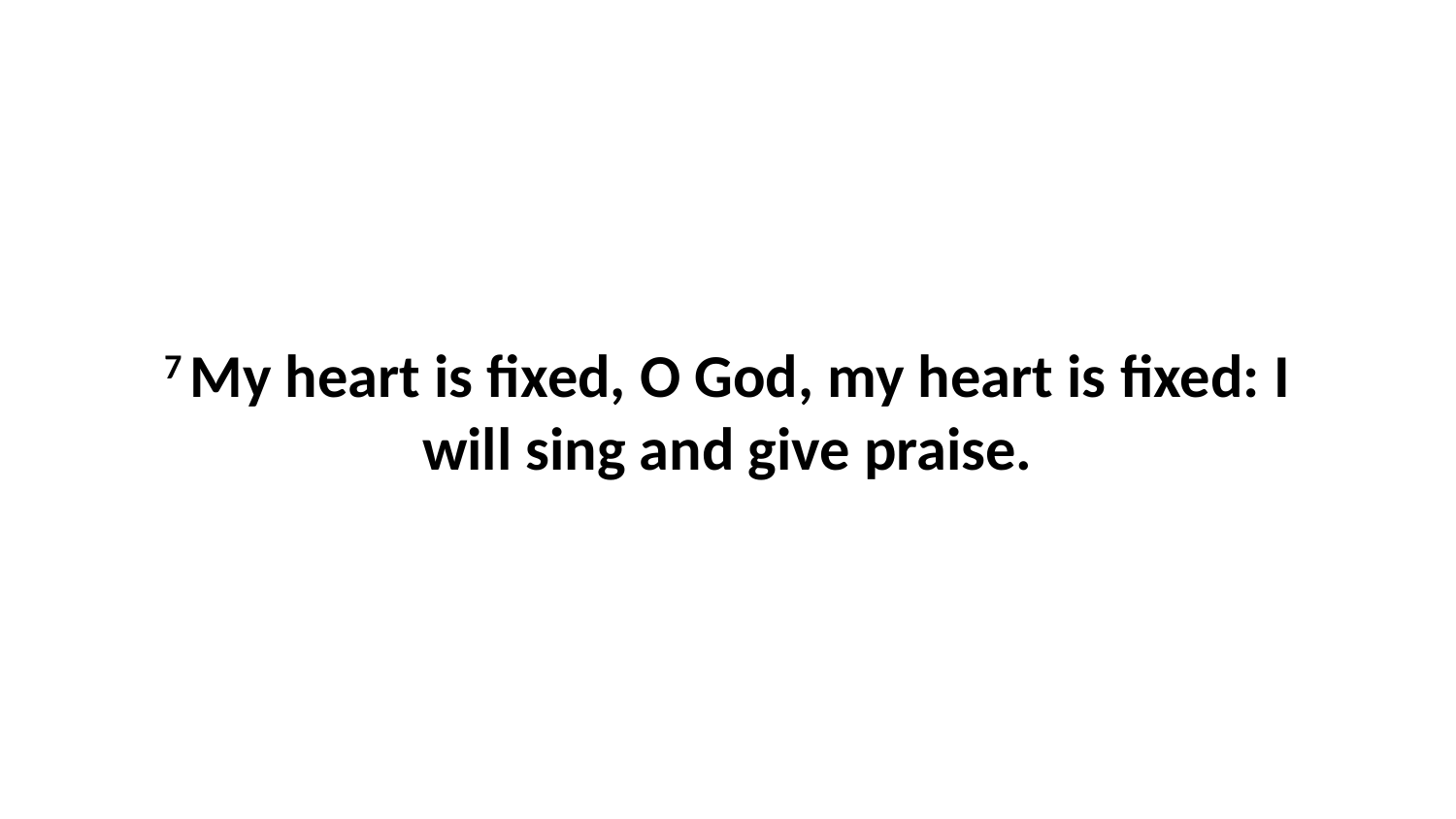

7 My heart is fixed, O God, my heart is fixed: I will sing and give praise.